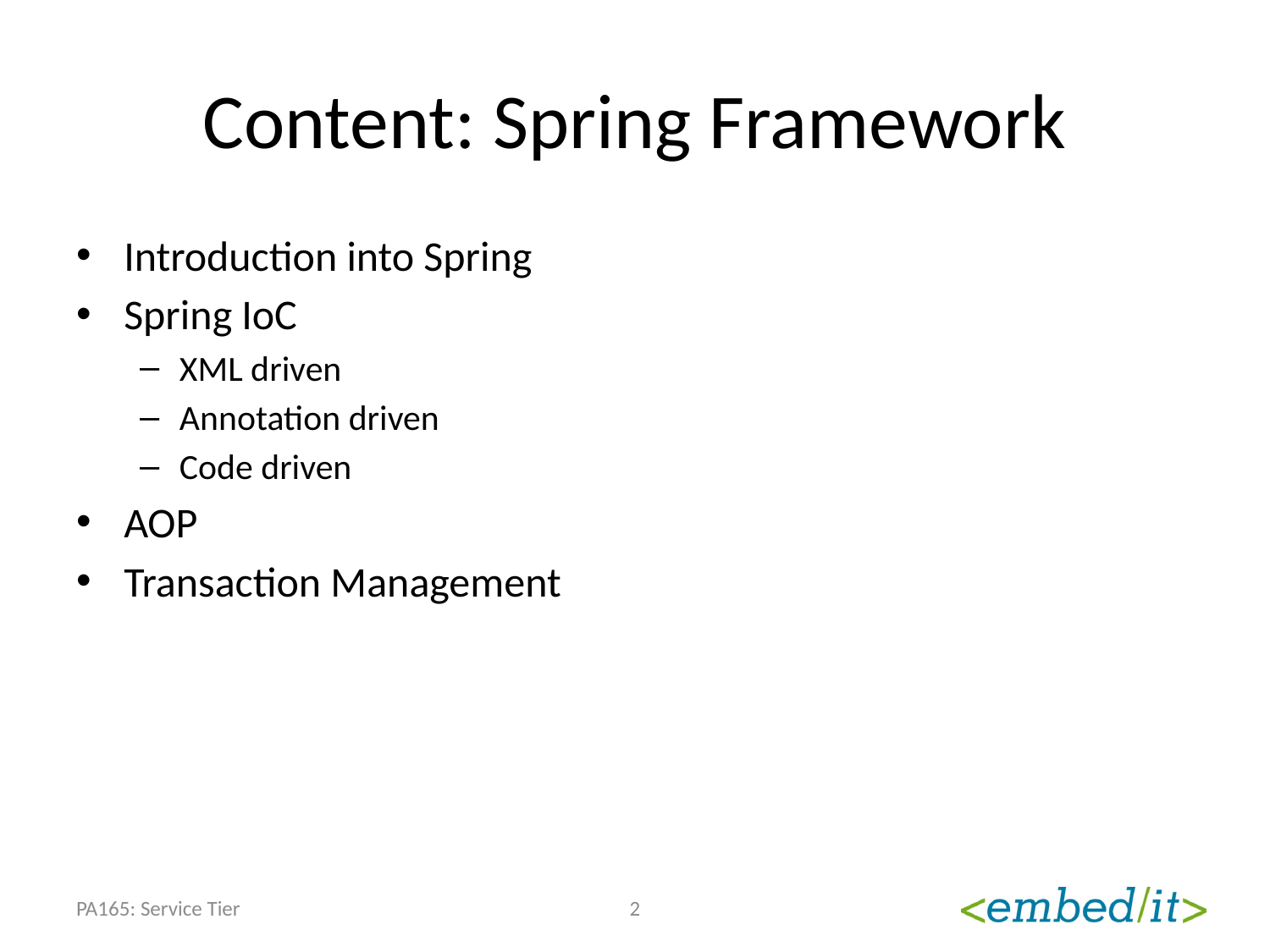

# Content: Spring Framework
Introduction into Spring
Spring IoC
XML driven
Annotation driven
Code driven
AOP
Transaction Management
PA165: Service Tier
2